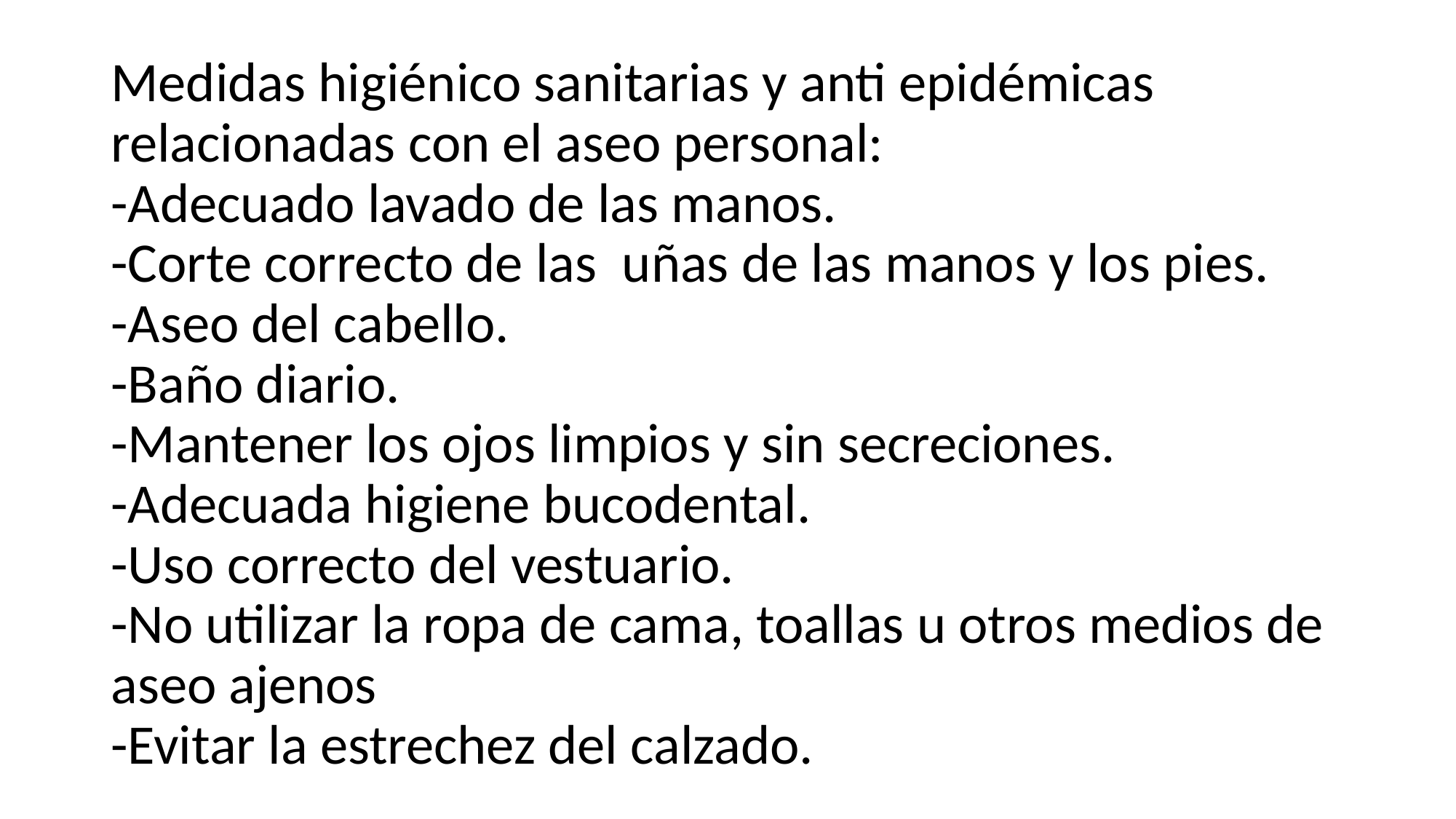

# Medidas higiénico sanitarias y anti epidémicas  relacionadas con el aseo personal: -Adecuado lavado de las manos. -Corte correcto de las  uñas de las manos y los pies. -Aseo del cabello. -Baño diario. -Mantener los ojos limpios y sin secreciones. -Adecuada higiene bucodental. -Uso correcto del vestuario. -No utilizar la ropa de cama, toallas u otros medios de aseo ajenos -Evitar la estrechez del calzado.